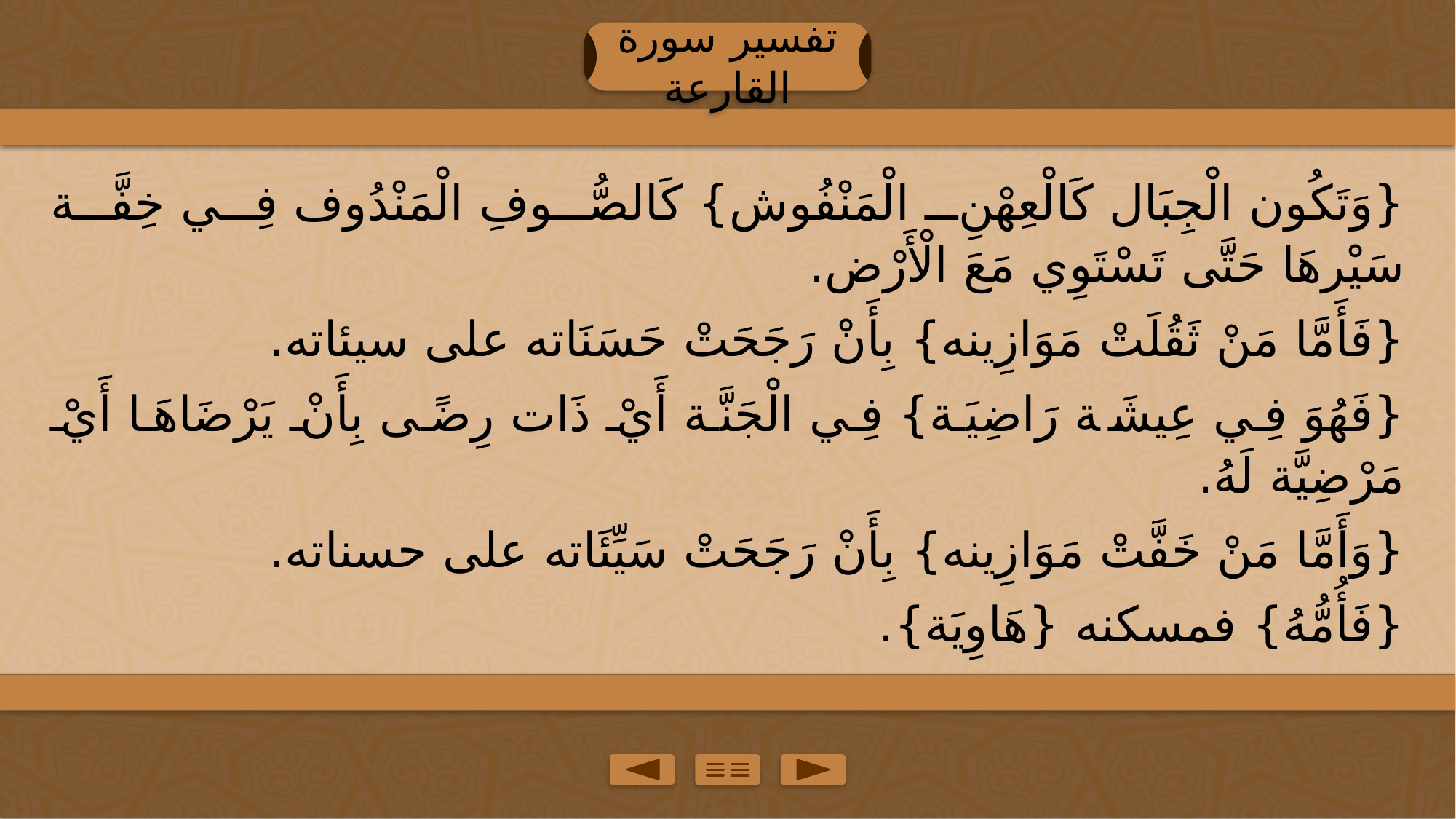

تفسير سورة القارعة

{وَتَكُون الْجِبَال كَالْعِهْنِ الْمَنْفُوش} كَالصُّوفِ الْمَنْدُوف فِي خِفَّة سَيْرهَا حَتَّى تَسْتَوِي مَعَ الْأَرْض.
{فَأَمَّا مَنْ ثَقُلَتْ مَوَازِينه} بِأَنْ رَجَحَتْ حَسَنَاته على سيئاته.
{فَهُوَ فِي عِيشَة رَاضِيَة} فِي الْجَنَّة أَيْ ذَات رِضًى بِأَنْ يَرْضَاهَا أَيْ مَرْضِيَّة لَهُ.
{وَأَمَّا مَنْ خَفَّتْ مَوَازِينه} بِأَنْ رَجَحَتْ سَيِّئَاته على حسناته.
{فَأُمُّهُ} فمسكنه {هَاوِيَة}.